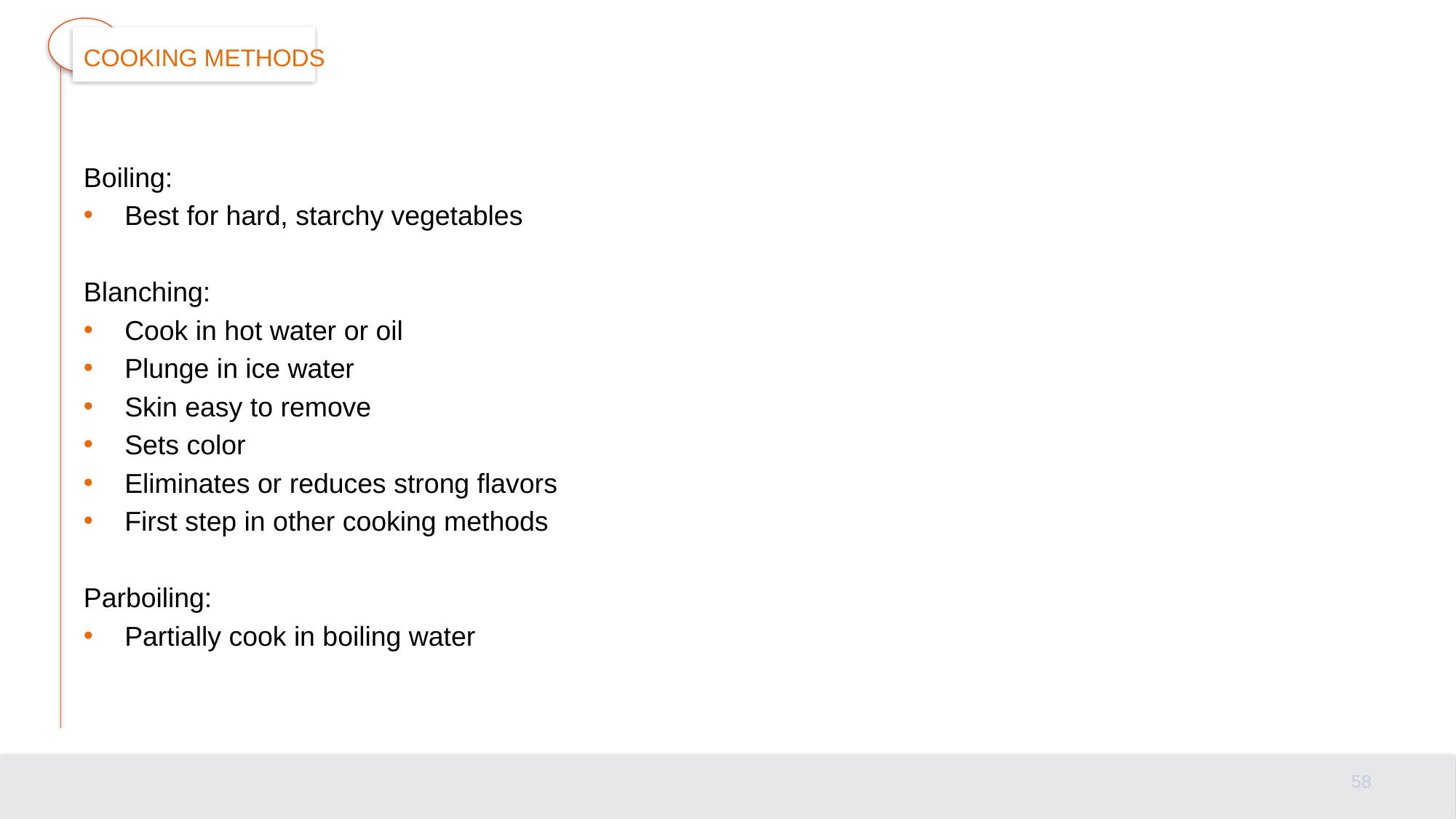

# Cooking methods
Boiling:
Best for hard, starchy vegetables

Blanching:
Cook in hot water or oil
Plunge in ice water
Skin easy to remove
Sets color
Eliminates or reduces strong flavors
First step in other cooking methods

Parboiling:
Partially cook in boiling water
58